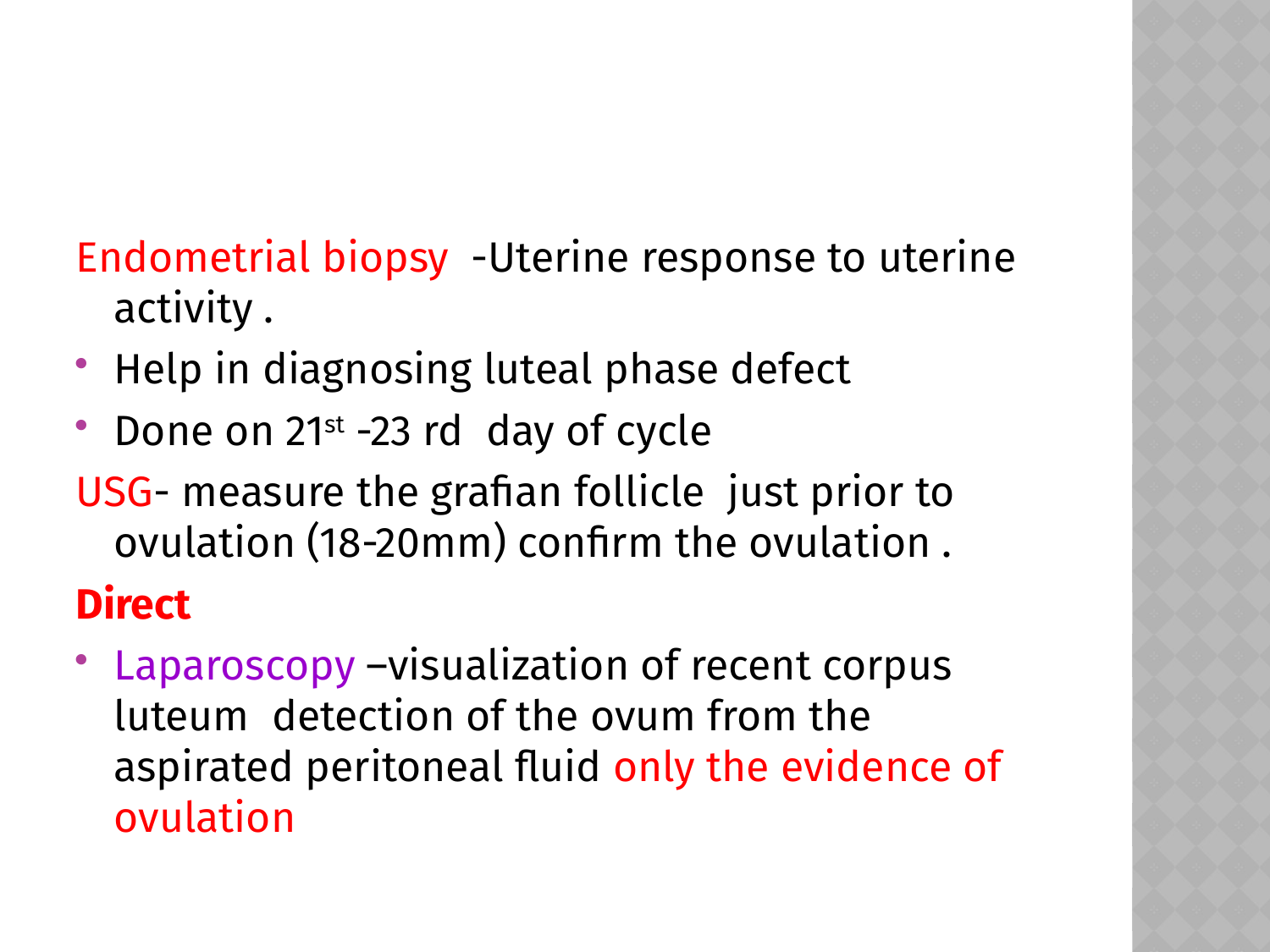

#
Endometrial biopsy  -Uterine response to uterine activity .
Help in diagnosing luteal phase defect
Done on 21st -23 rd  day of cycle
USG- measure the grafian follicle  just prior to ovulation (18-20mm) confirm the ovulation .
Direct
Laparoscopy –visualization of recent corpus luteum  detection of the ovum from the aspirated peritoneal fluid only the evidence of ovulation